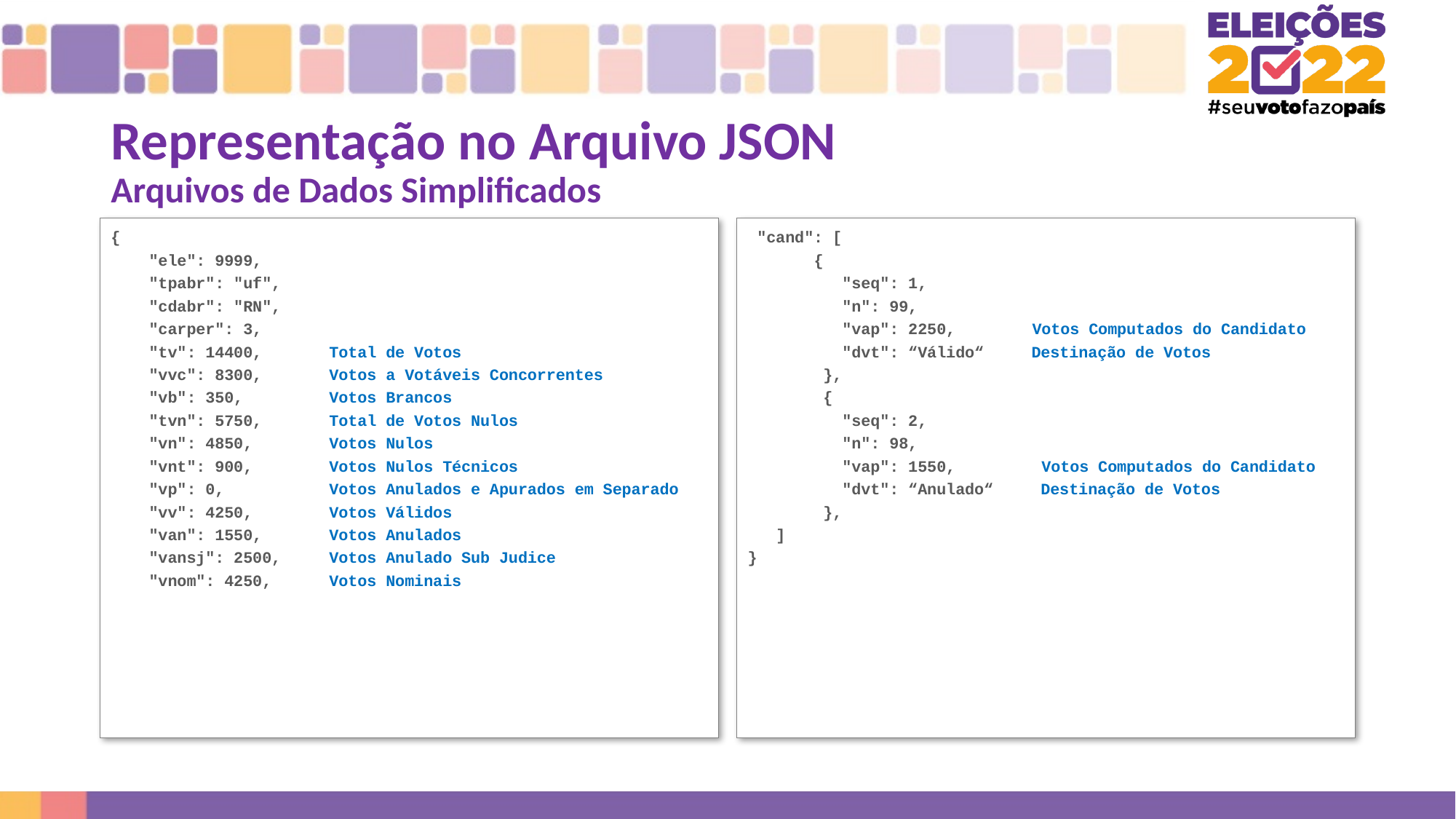

# Representação no Arquivo JSON Arquivos de Dados Simplificados
{
    "ele": 9999,
    "tpabr": "uf",
    "cdabr": "RN",
    "carper": 3,
    "tv": 14400,	Total de Votos
    "vvc": 8300,	Votos a Votáveis Concorrentes
    "vb": 350,	Votos Brancos
    "tvn": 5750,	Total de Votos Nulos
    "vn": 4850,	Votos Nulos
    "vnt": 900,	Votos Nulos Técnicos
    "vp": 0,	Votos Anulados e Apurados em Separado
    "vv": 4250,	Votos Válidos
    "van": 1550,	Votos Anulados
    "vansj": 2500,	Votos Anulado Sub Judice
    "vnom": 4250,	Votos Nominais
 "cand": [
       {
          "seq": 1,
          "n": 99,
          "vap": 2250,	       Votos Computados do Candidato
          "dvt": “Válido“     Destinação de Votos
        },
        {
          "seq": 2,
          "n": 98,
          "vap": 1550,	        Votos Computados do Candidato
          "dvt": “Anulado“     Destinação de Votos
        },
   ]
}